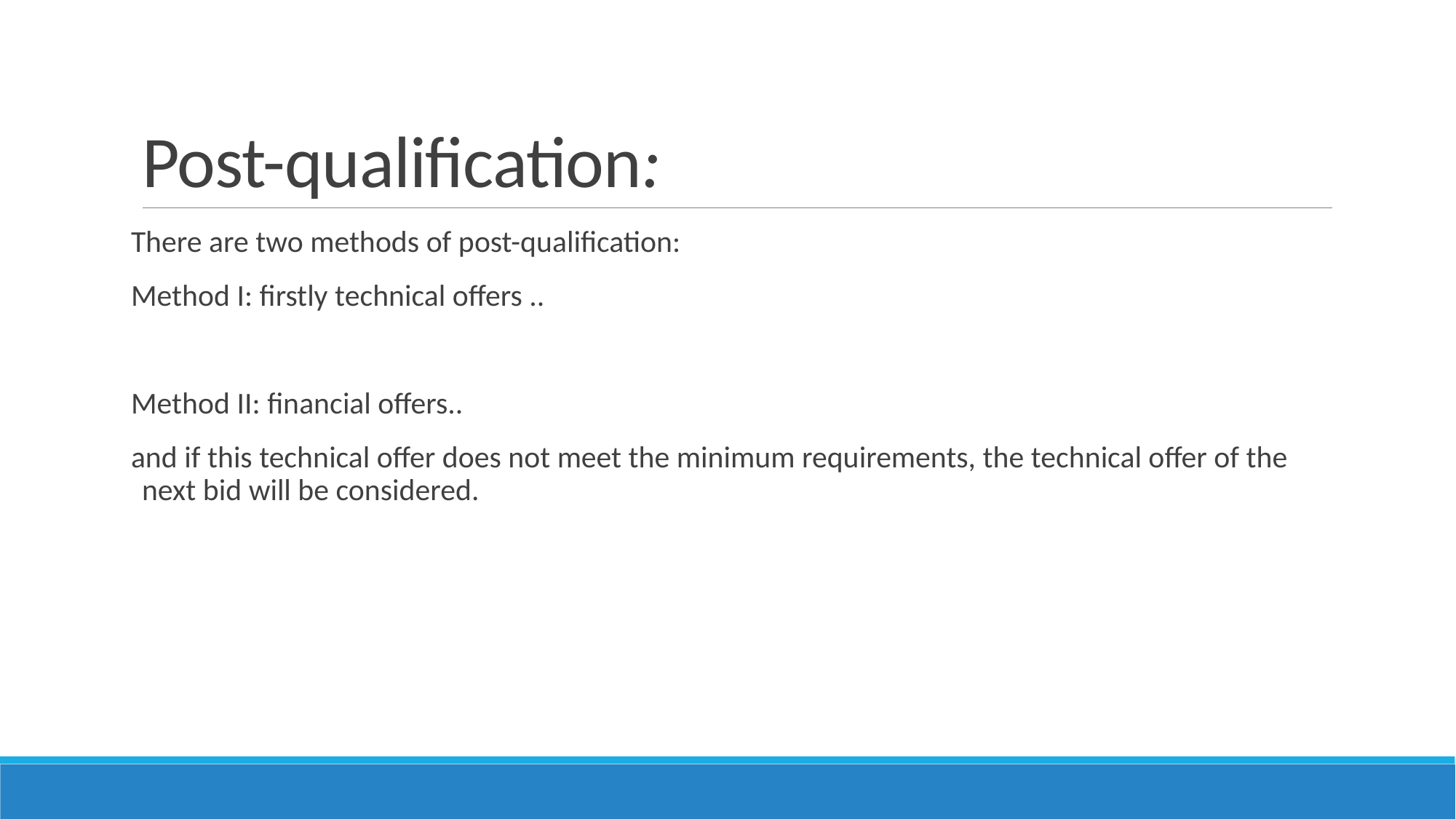

# Post-qualification:
There are two methods of post-qualification:
Method I: firstly technical offers ..

Method II: financial offers..
and if this technical offer does not meet the minimum requirements, the technical offer of the next bid will be considered.